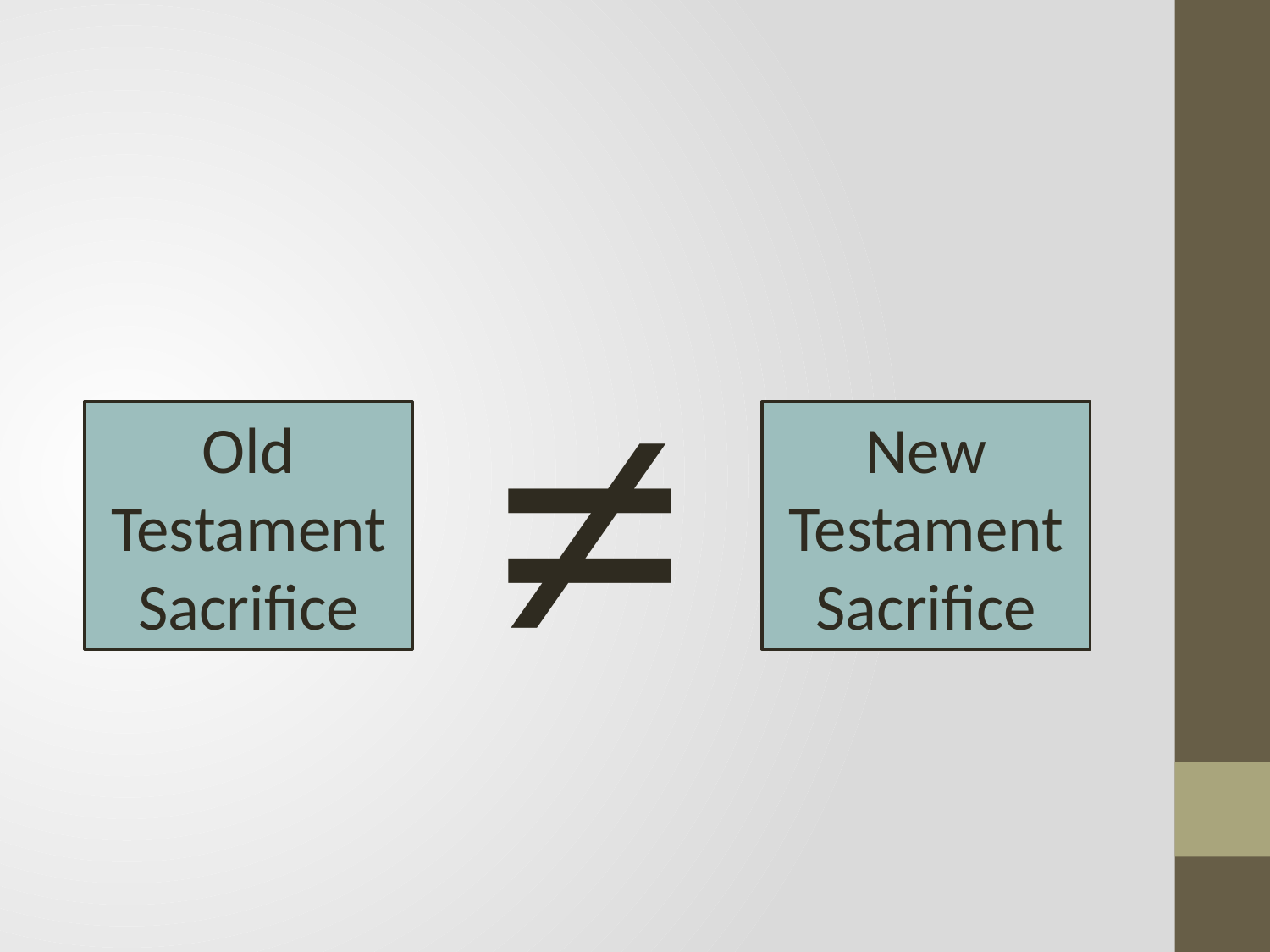

≠
Old Testament Sacrifice
New Testament Sacrifice